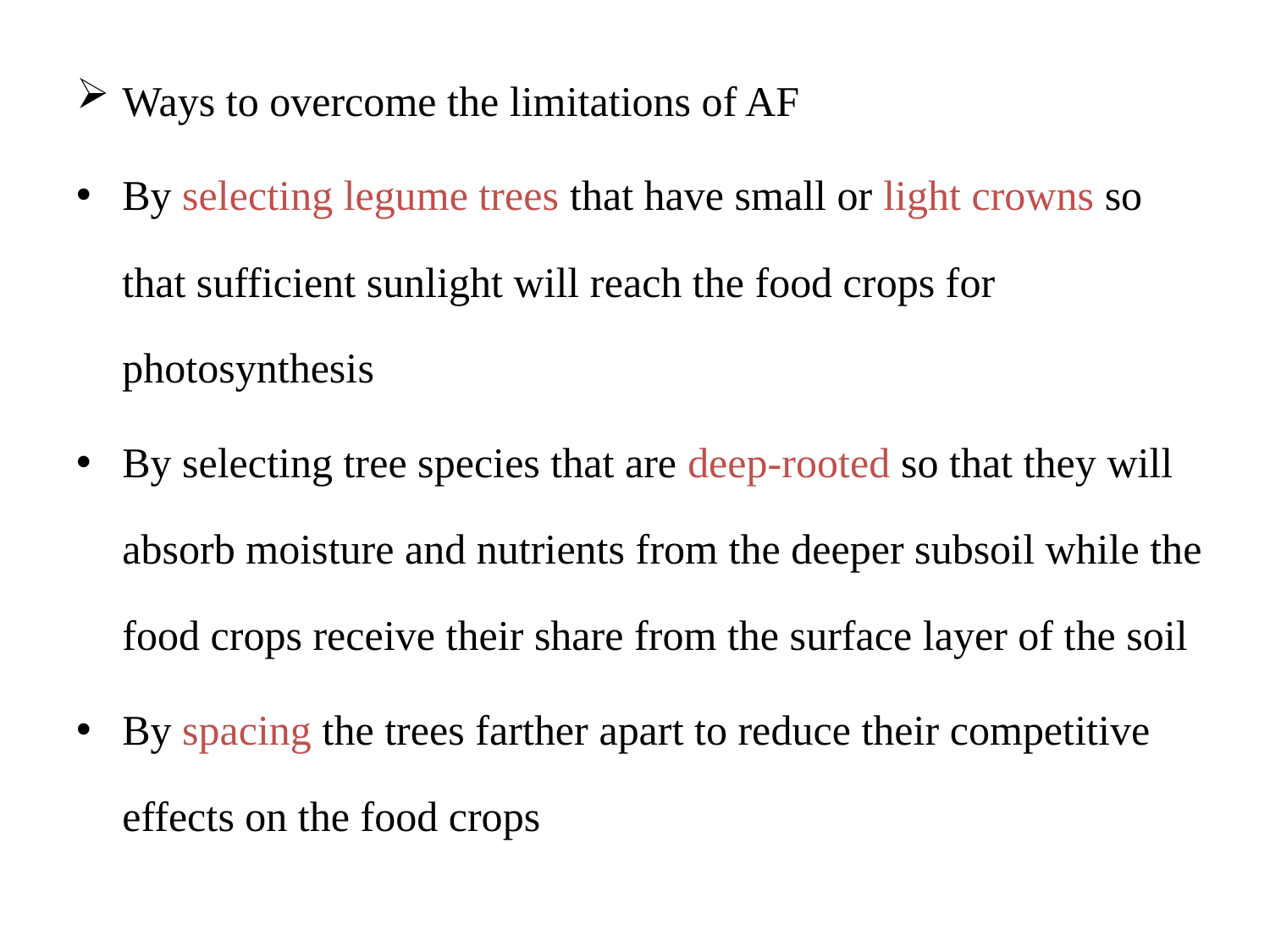

Ways to overcome the limitations of AF
By selecting legume trees that have small or light crowns so that sufficient sunlight will reach the food crops for photosynthesis
By selecting tree species that are deep-rooted so that they will absorb moisture and nutrients from the deeper subsoil while the food crops receive their share from the surface layer of the soil
By spacing the trees farther apart to reduce their competitive effects on the food crops